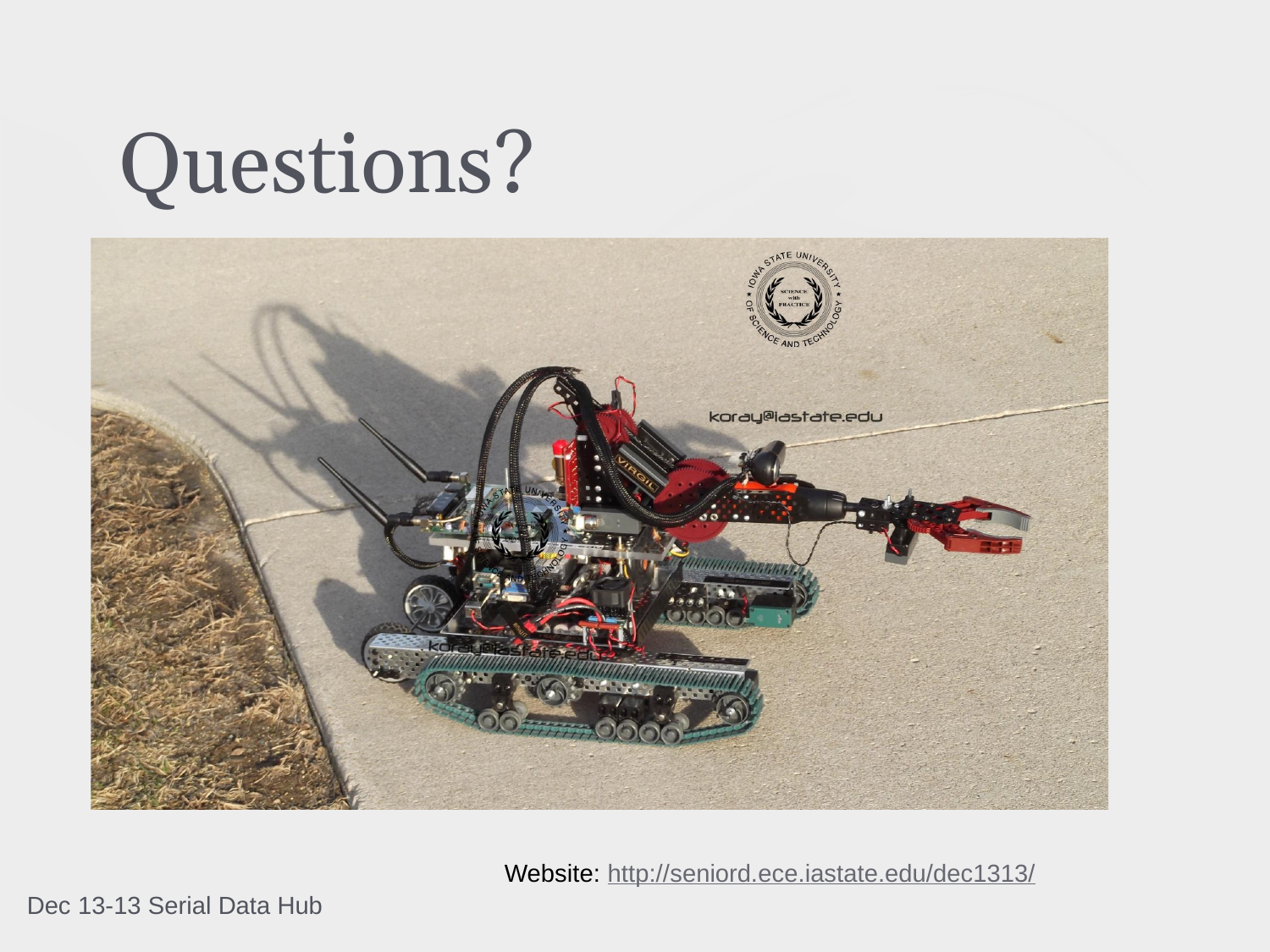

# Questions?

Website: http://seniord.ece.iastate.edu/dec1313/
Dec 13-13 Serial Data Hub